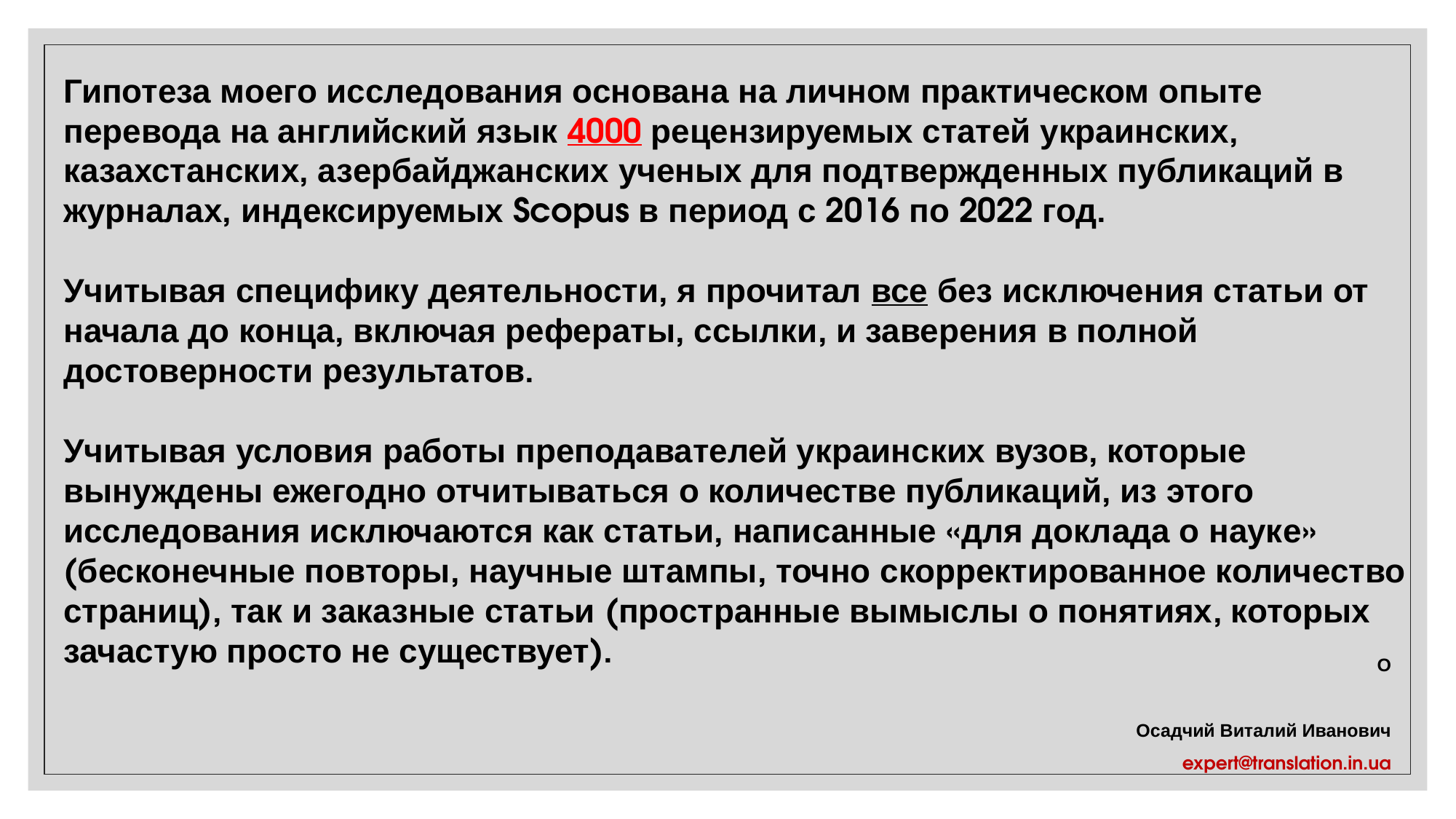

Гипотеза моего исследования основана на личном практическом опыте перевода на английский язык 4000 рецензируемых статей украинских, казахстанских, азербайджанских ученых для подтвержденных публикаций в журналах, индексируемых Scopus в период с 2016 по 2022 год.

Учитывая специфику деятельности, я прочитал все без исключения статьи от начала до конца, включая рефераты, ссылки, и заверения в полной достоверности результатов.

Учитывая условия работы преподавателей украинских вузов, которые вынуждены ежегодно отчитываться о количестве публикаций, из этого исследования исключаются как статьи, написанные «для доклада о науке» (бесконечные повторы, научные штампы, точно скорректированное количество страниц), так и заказные статьи (пространные вымыслы о понятиях, которых зачастую просто не существует).

О

Осадчий Виталий Иванович
expert@translation.in.ua